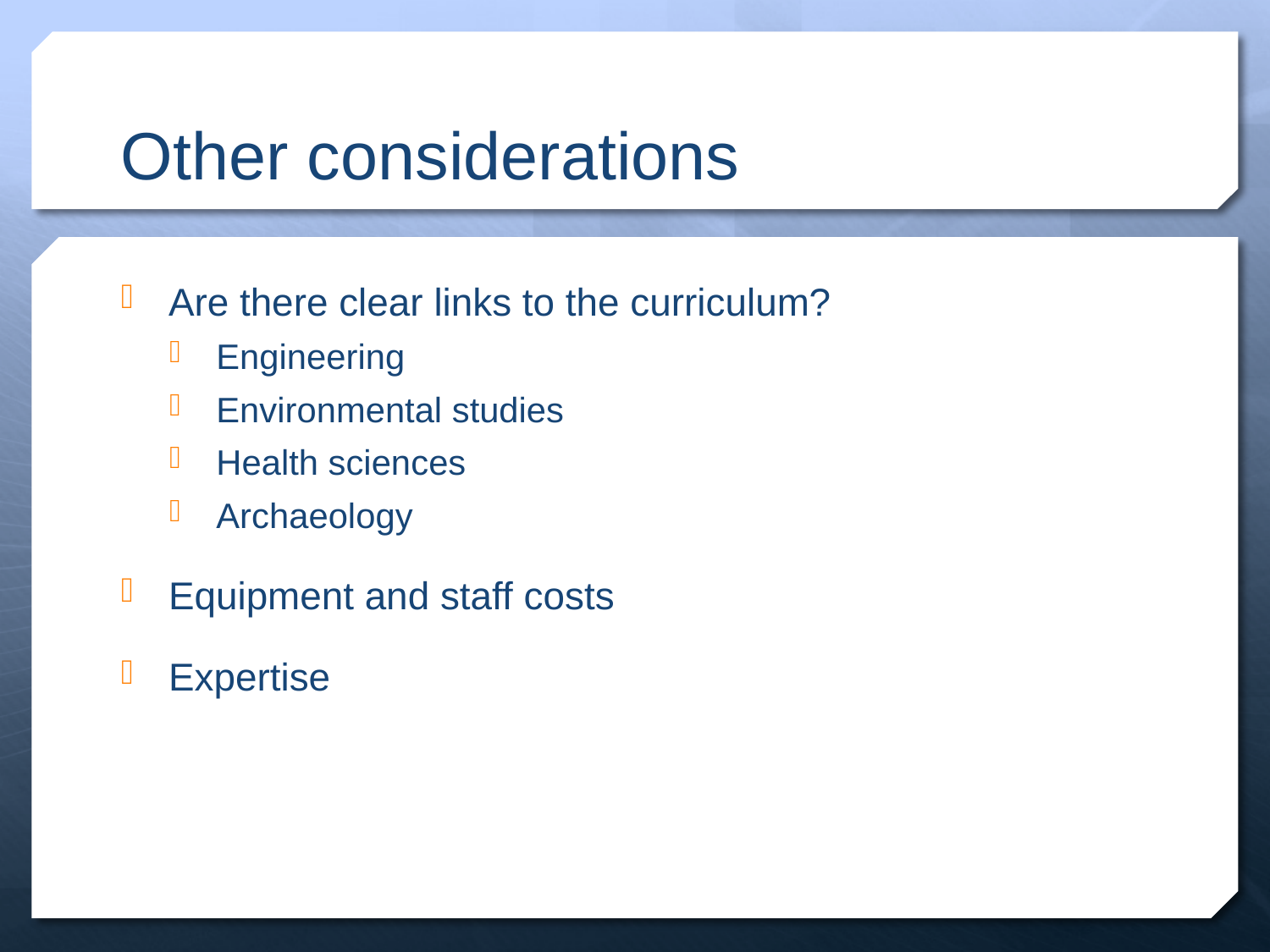

# Other considerations
Are there clear links to the curriculum?
Engineering
Environmental studies
Health sciences
Archaeology
Equipment and staff costs
Expertise